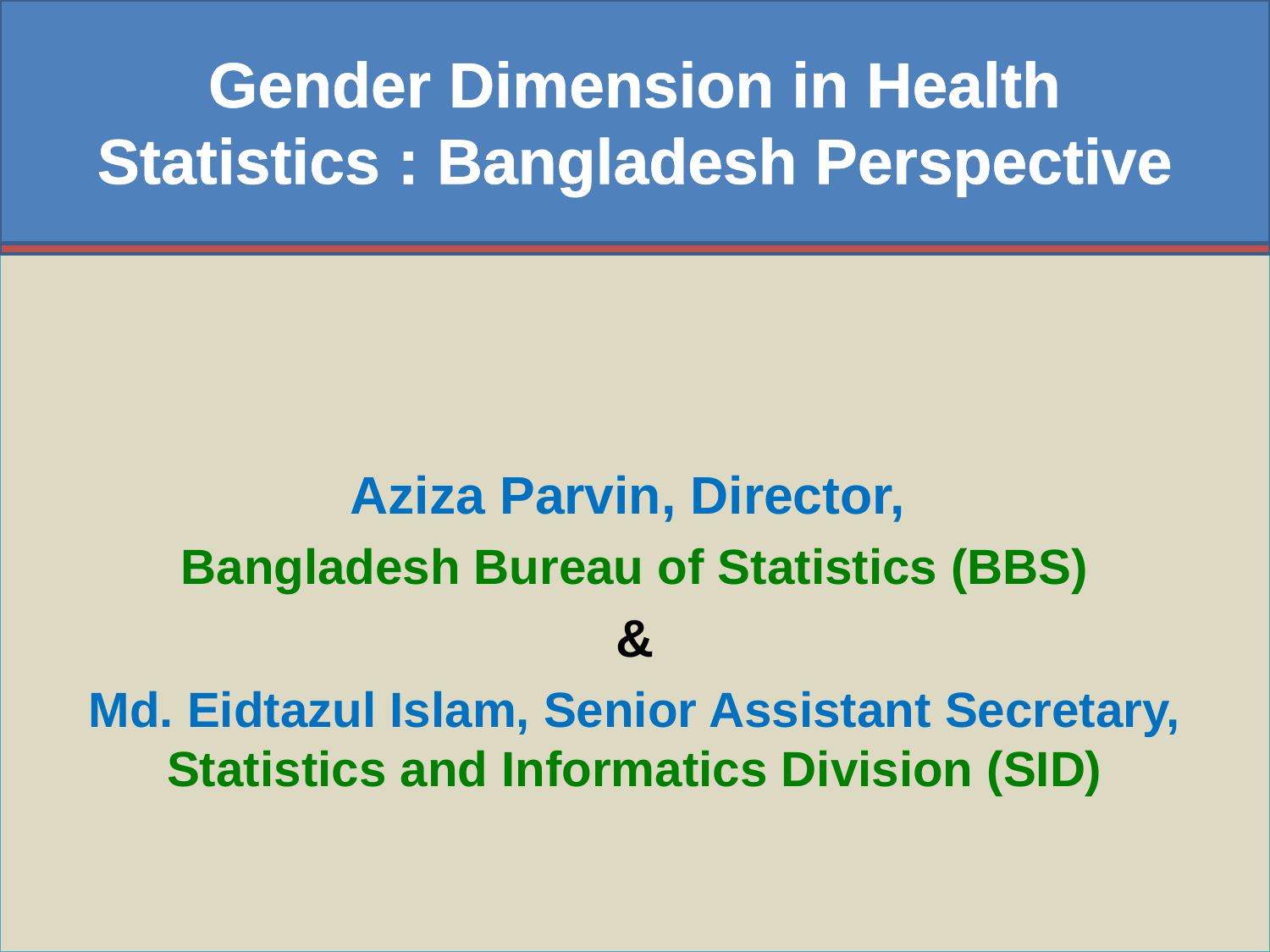

Gender Dimension in Health Statistics : Bangladesh Perspective

Aziza Parvin, Director,
Bangladesh Bureau of Statistics (BBS)
&
Md. Eidtazul Islam, Senior Assistant Secretary, Statistics and Informatics Division (SID)